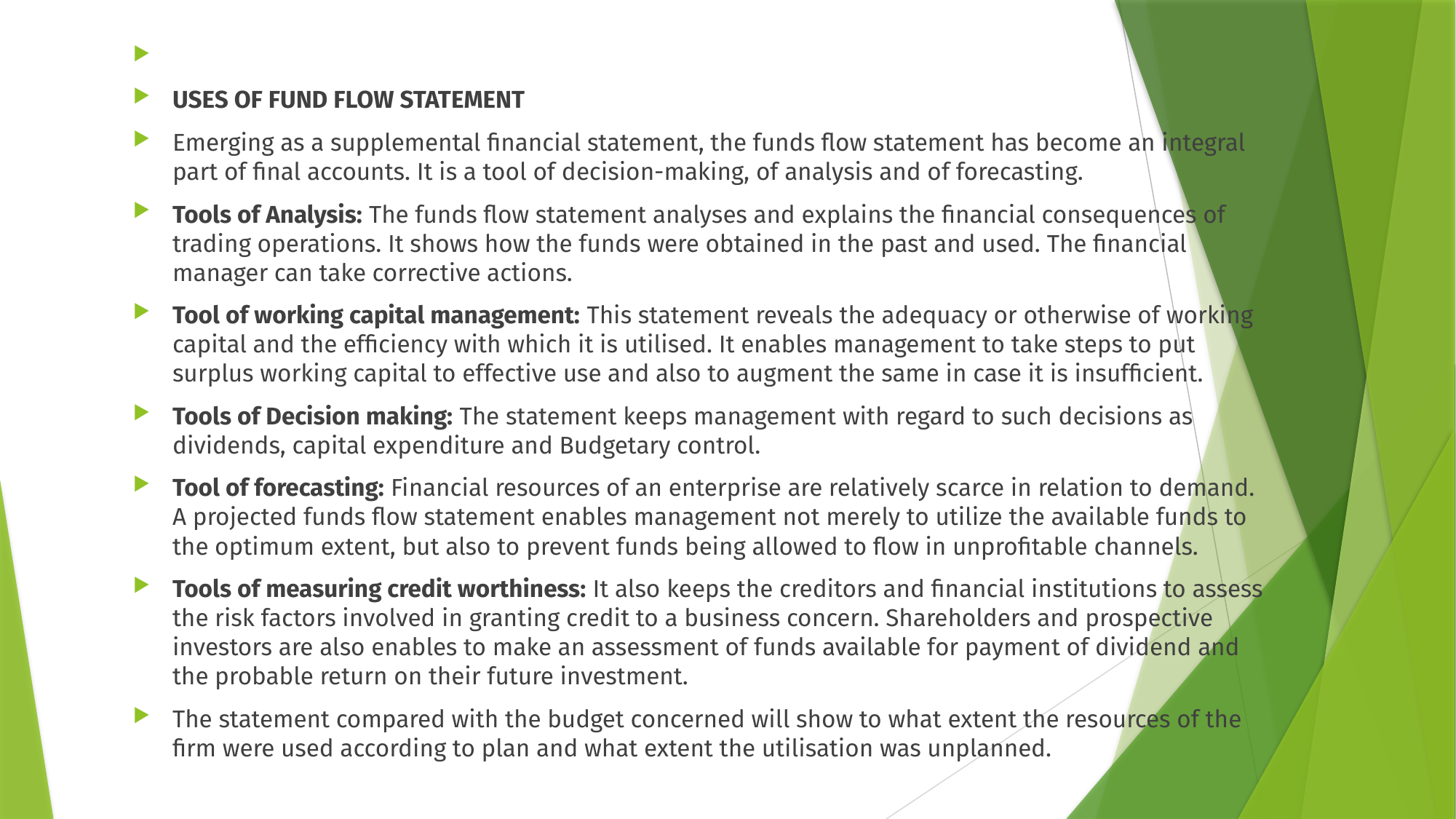

USES OF FUND FLOW STATEMENT
Emerging as a supplemental financial statement, the funds flow statement has become an integral part of final accounts. It is a tool of decision-making, of analysis and of forecasting.
Tools of Analysis: The funds flow statement analyses and explains the financial consequences of trading operations. It shows how the funds were obtained in the past and used. The financial manager can take corrective actions.
Tool of working capital management: This statement reveals the adequacy or otherwise of working capital and the efficiency with which it is utilised. It enables management to take steps to put surplus working capital to effective use and also to augment the same in case it is insufficient.
Tools of Decision making: The statement keeps management with regard to such decisions as dividends, capital expenditure and Budgetary control.
Tool of forecasting: Financial resources of an enterprise are relatively scarce in relation to demand. A projected funds flow statement enables management not merely to utilize the available funds to the optimum extent, but also to prevent funds being allowed to flow in unprofitable channels.
Tools of measuring credit worthiness: It also keeps the creditors and financial institutions to assess the risk factors involved in granting credit to a business concern. Shareholders and prospective investors are also enables to make an assessment of funds available for payment of dividend and the probable return on their future investment.
The statement compared with the budget concerned will show to what extent the resources of the firm were used according to plan and what extent the utilisation was unplanned.